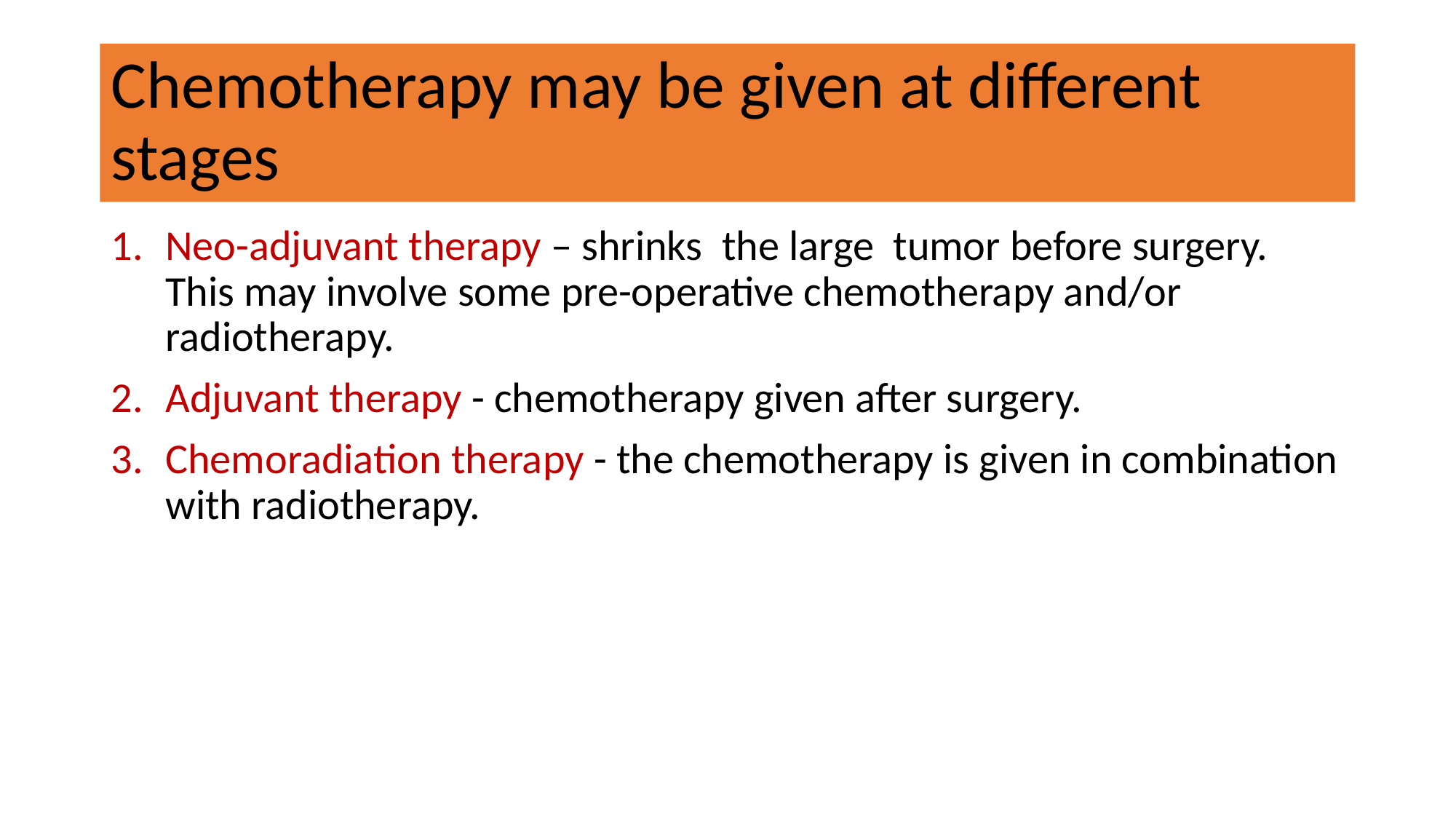

# Chemotherapy may be given at different stages
Neo-adjuvant therapy – shrinks  the large  tumor before surgery. This may involve some pre-operative chemotherapy and/or radiotherapy.
Adjuvant therapy - chemotherapy given after surgery.
Chemoradiation therapy - the chemotherapy is given in combination with radiotherapy.